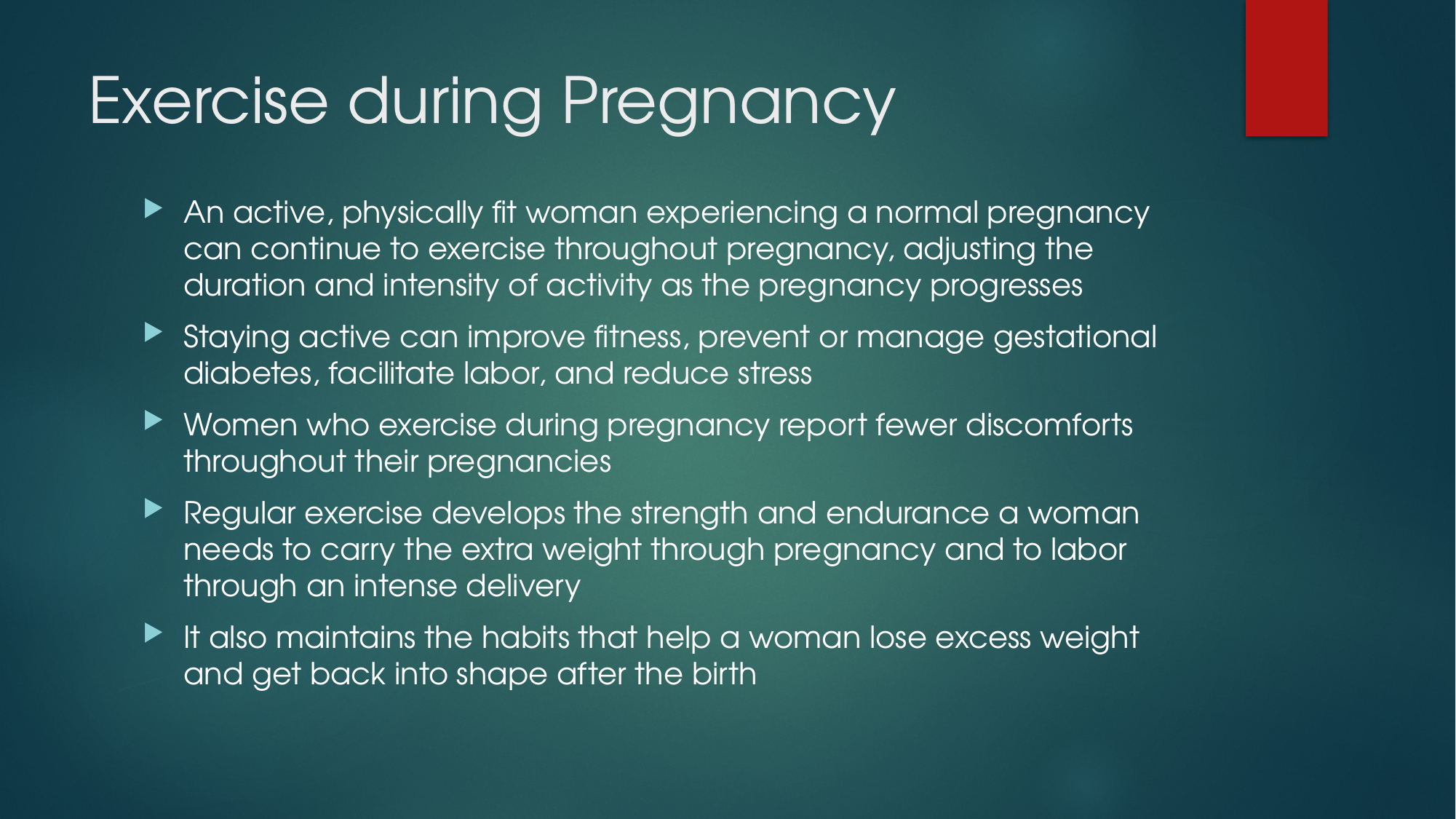

# Exercise during Pregnancy
An active, physically fit woman experiencing a normal pregnancy can continue to exercise throughout pregnancy, adjusting the duration and intensity of activity as the pregnancy progresses
Staying active can improve fitness, prevent or manage gestational diabetes, facilitate labor, and reduce stress
Women who exercise during pregnancy report fewer discomforts throughout their pregnancies
Regular exercise develops the strength and endurance a woman needs to carry the extra weight through pregnancy and to labor through an intense delivery
It also maintains the habits that help a woman lose excess weight and get back into shape after the birth